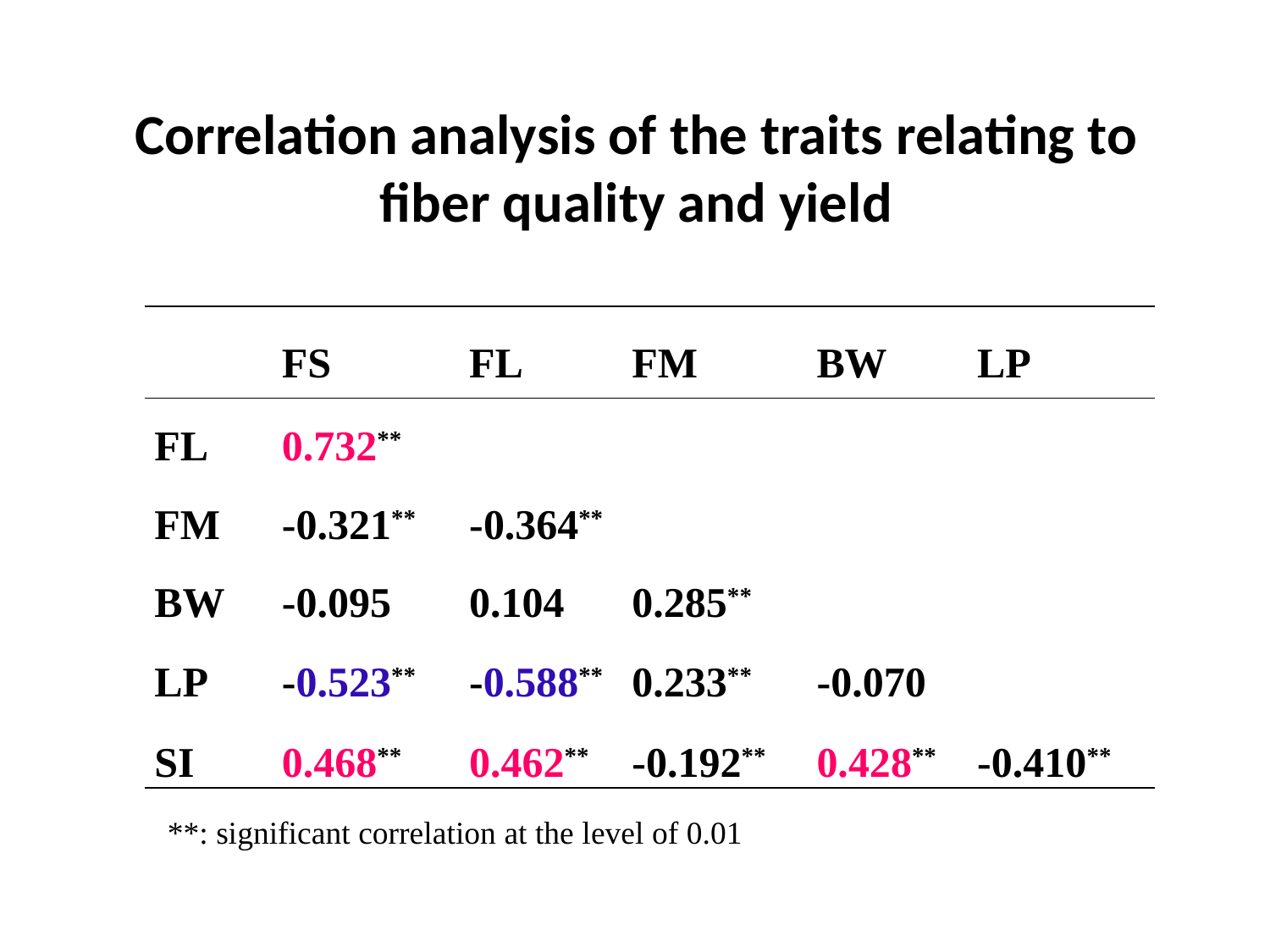

# Correlation analysis of the traits relating to fiber quality and yield
|  | FS | FL | FM | BW | LP |
| --- | --- | --- | --- | --- | --- |
| FL | 0.732\*\* |  |  |  |  |
| FM | -0.321\*\* | -0.364\*\* |  |  |  |
| BW | -0.095 | 0.104 | 0.285\*\* |  |  |
| LP | -0.523\*\* | -0.588\*\* | 0.233\*\* | -0.070 |  |
| SI | 0.468\*\* | 0.462\*\* | -0.192\*\* | 0.428\*\* | -0.410\*\* |
**: significant correlation at the level of 0.01